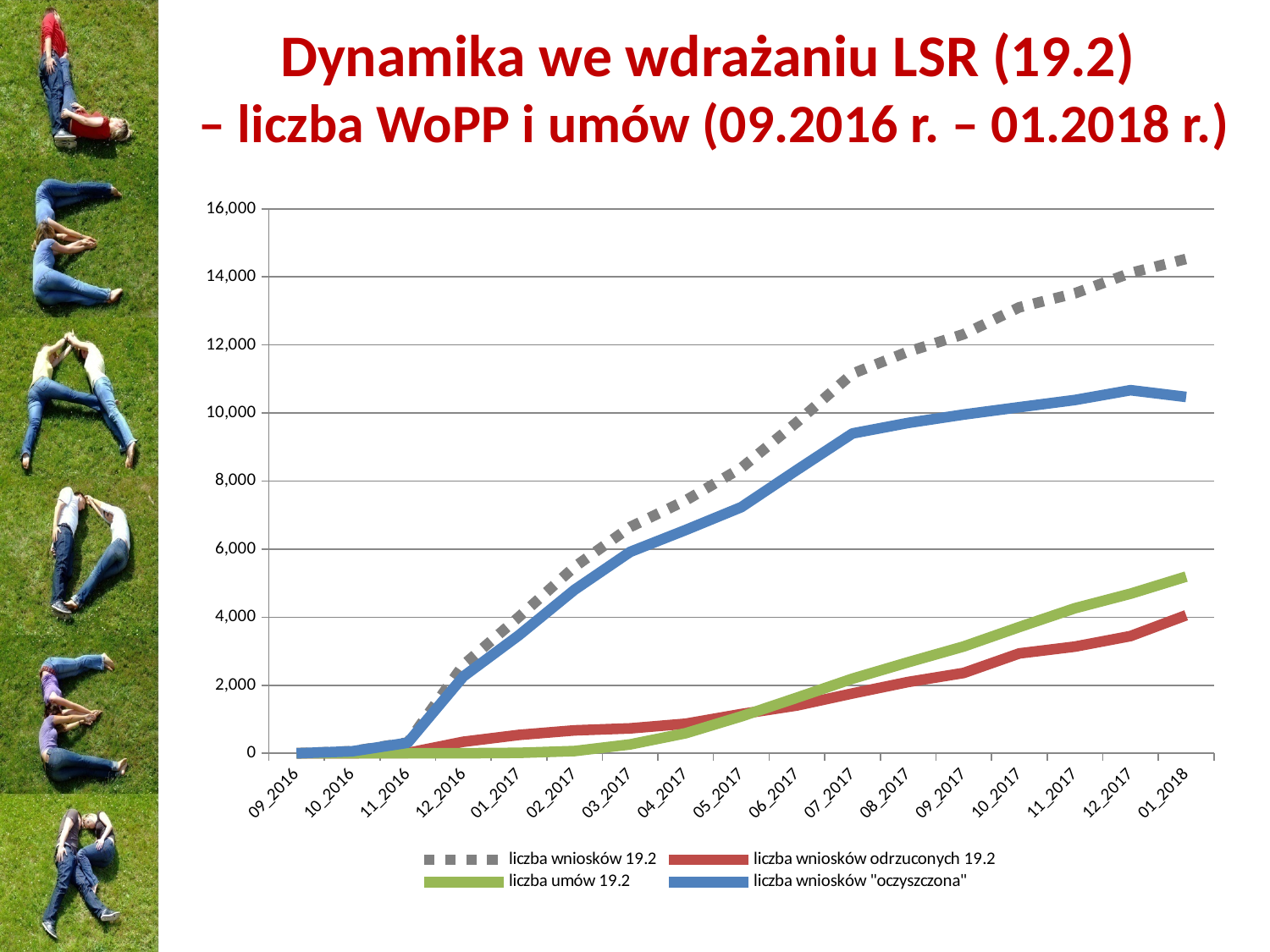

# Dynamika we wdrażaniu LSR (19.2) – liczba WoPP i umów (09.2016 r. – 01.2018 r.)

### Chart

| Category | liczba wniosków 19.2 | liczba wniosków odrzuconych 19.2 | liczba umów 19.2 | liczba wniosków "oczyszczona" |
|---|---|---|---|---|
| 09_2016 | 0.0 | 0.0 | 0.0 | 0.0 |
| 10_2016 | 62.0 | 4.0 | 0.0 | 58.0 |
| 11_2016 | 318.0 | 9.0 | 0.0 | 309.0 |
| 12_2016 | 2596.0 | 339.0 | 1.0 | 2257.0 |
| 01_2017 | 4008.0 | 539.0 | 12.0 | 3469.0 |
| 02_2017 | 5479.0 | 674.0 | 66.0 | 4805.0 |
| 03_2017 | 6650.0 | 732.0 | 261.0 | 5918.0 |
| 04_2017 | 7433.0 | 869.0 | 589.0 | 6564.0 |
| 05_2017 | 8388.0 | 1153.0 | 1084.0 | 7235.0 |
| 06_2017 | 9732.0 | 1404.0 | 1634.0 | 8328.0 |
| 07_2017 | 11159.0 | 1758.0 | 2193.0 | 9401.0 |
| 08_2017 | 11804.0 | 2095.0 | 2675.0 | 9709.0 |
| 09_2017 | 12317.0 | 2361.0 | 3139.0 | 9956.0 |
| 10_2017 | 13107.0 | 2935.0 | 3711.0 | 10172.0 |
| 11_2017 | 13519.0 | 3135.0 | 4263.0 | 10384.0 |
| 12_2017 | 14115.0 | 3444.0 | 4690.0 | 10671.0 |
| 01_2018 | 14529.0 | 4056.0 | 5192.0 | 10473.0 |